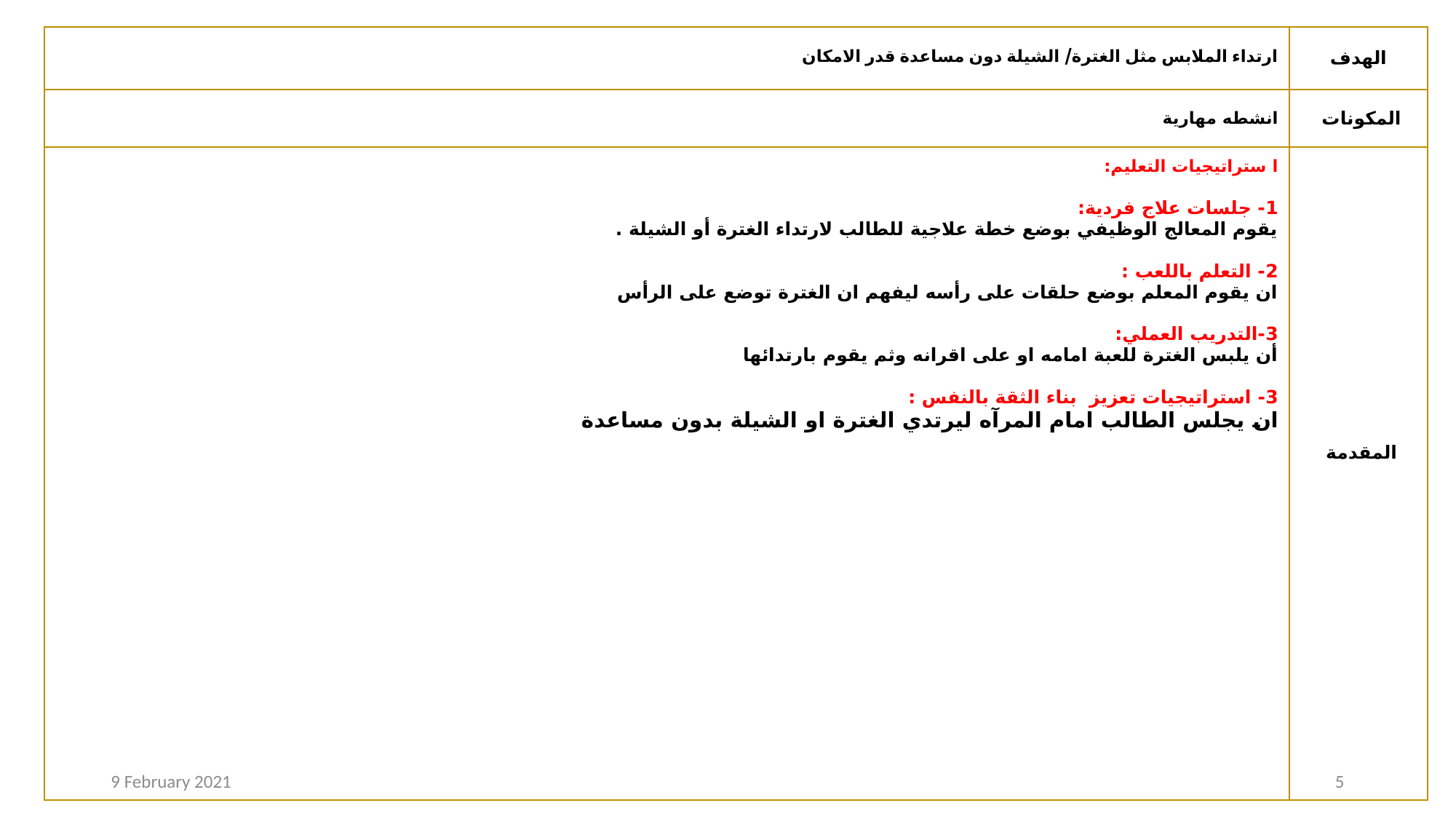

| ارتداء الملابس مثل الغترة/ الشيلة دون مساعدة قدر الامكان | الهدف |
| --- | --- |
| انشطه مهارية | المكونات |
| ا ستراتيجيات التعليم: 1- جلسات علاج فردية: يقوم المعالج الوظيفي بوضع خطة علاجية للطالب لارتداء الغترة أو الشيلة . 2- التعلم باللعب : ان يقوم المعلم بوضع حلقات على رأسه ليفهم ان الغترة توضع على الرأس 3-التدريب العملي: أن يلبس الغترة للعبة امامه او على اقرانه وثم يقوم بارتدائها 3- استراتيجيات تعزيز  بناء الثقة بالنفس : ان يجلس الطالب امام المرآه ليرتدي الغترة او الشيلة بدون مساعدة | المقدمة |
9 February 2021
5